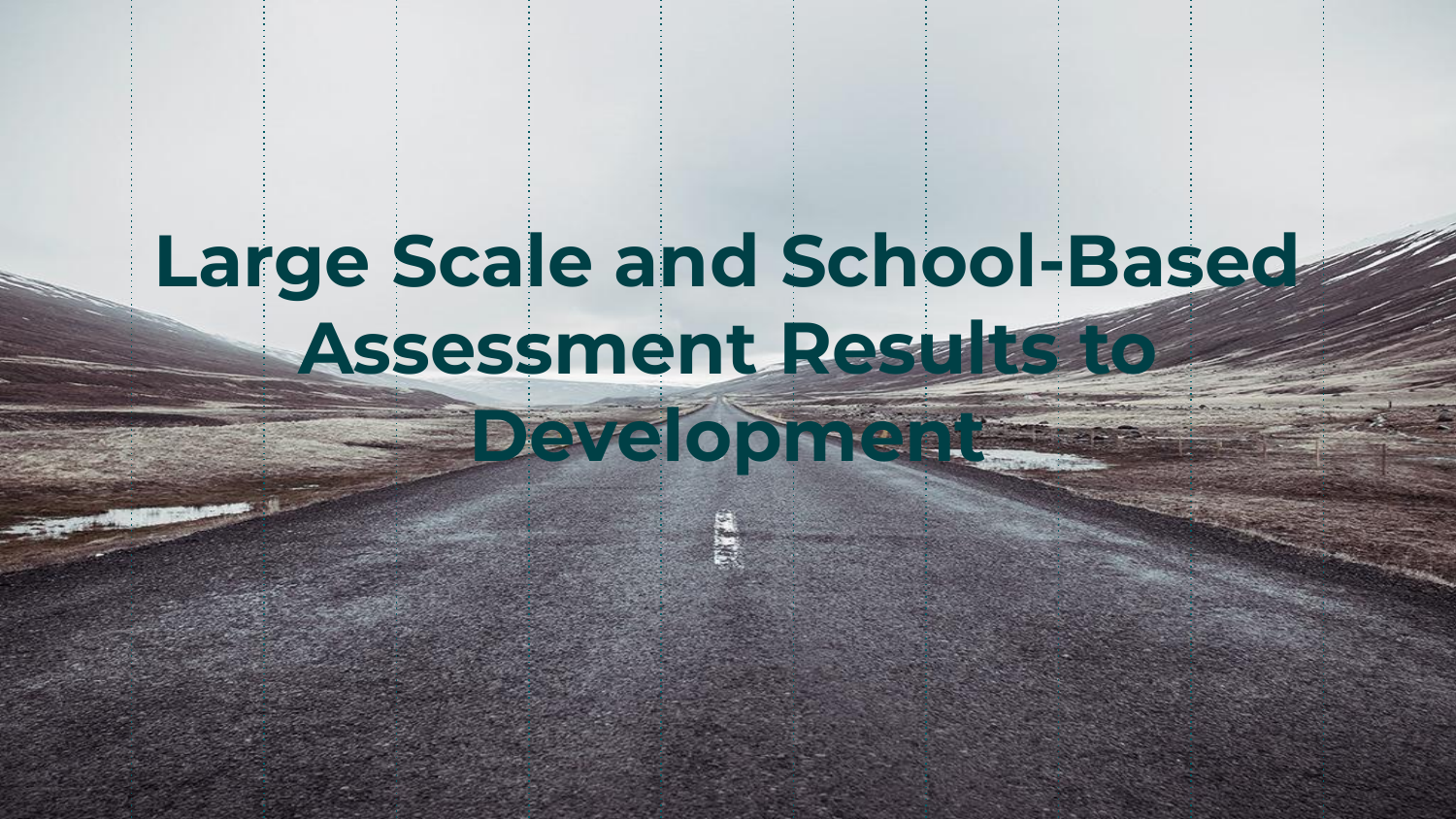

Large Scale and School-Based Assessment Results to Development